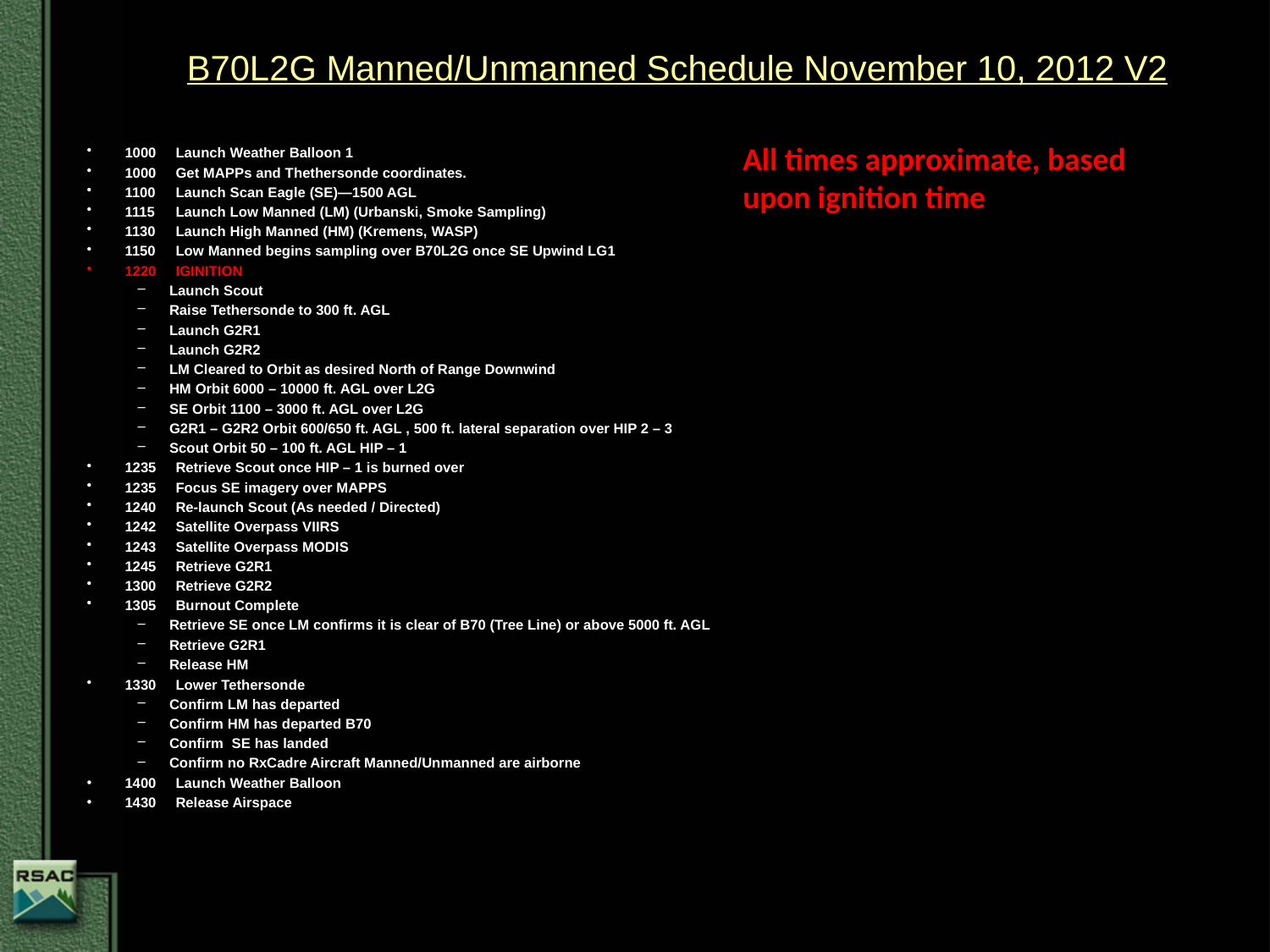

# B70L2G Manned/Unmanned Schedule November 10, 2012 V2
All times approximate, based upon ignition time
1000	Launch Weather Balloon 1
1000	Get MAPPs and Thethersonde coordinates.
1100	Launch Scan Eagle (SE)—1500 AGL
1115	Launch Low Manned (LM) (Urbanski, Smoke Sampling)
1130	Launch High Manned (HM) (Kremens, WASP)
1150	Low Manned begins sampling over B70L2G once SE Upwind LG1
1220	IGINITION
Launch Scout
Raise Tethersonde to 300 ft. AGL
Launch G2R1
Launch G2R2
LM Cleared to Orbit as desired North of Range Downwind
HM Orbit 6000 – 10000 ft. AGL over L2G
SE Orbit 1100 – 3000 ft. AGL over L2G
G2R1 – G2R2 Orbit 600/650 ft. AGL , 500 ft. lateral separation over HIP 2 – 3
Scout Orbit 50 – 100 ft. AGL HIP – 1
1235	Retrieve Scout once HIP – 1 is burned over
1235	Focus SE imagery over MAPPS
1240	Re-launch Scout (As needed / Directed)
1242	Satellite Overpass VIIRS
1243	Satellite Overpass MODIS
1245	Retrieve G2R1
1300	Retrieve G2R2
1305 	Burnout Complete
Retrieve SE once LM confirms it is clear of B70 (Tree Line) or above 5000 ft. AGL
Retrieve G2R1
Release HM
1330	Lower Tethersonde
Confirm LM has departed
Confirm HM has departed B70
Confirm  SE has landed
Confirm no RxCadre Aircraft Manned/Unmanned are airborne
1400 	Launch Weather Balloon
1430 	Release Airspace